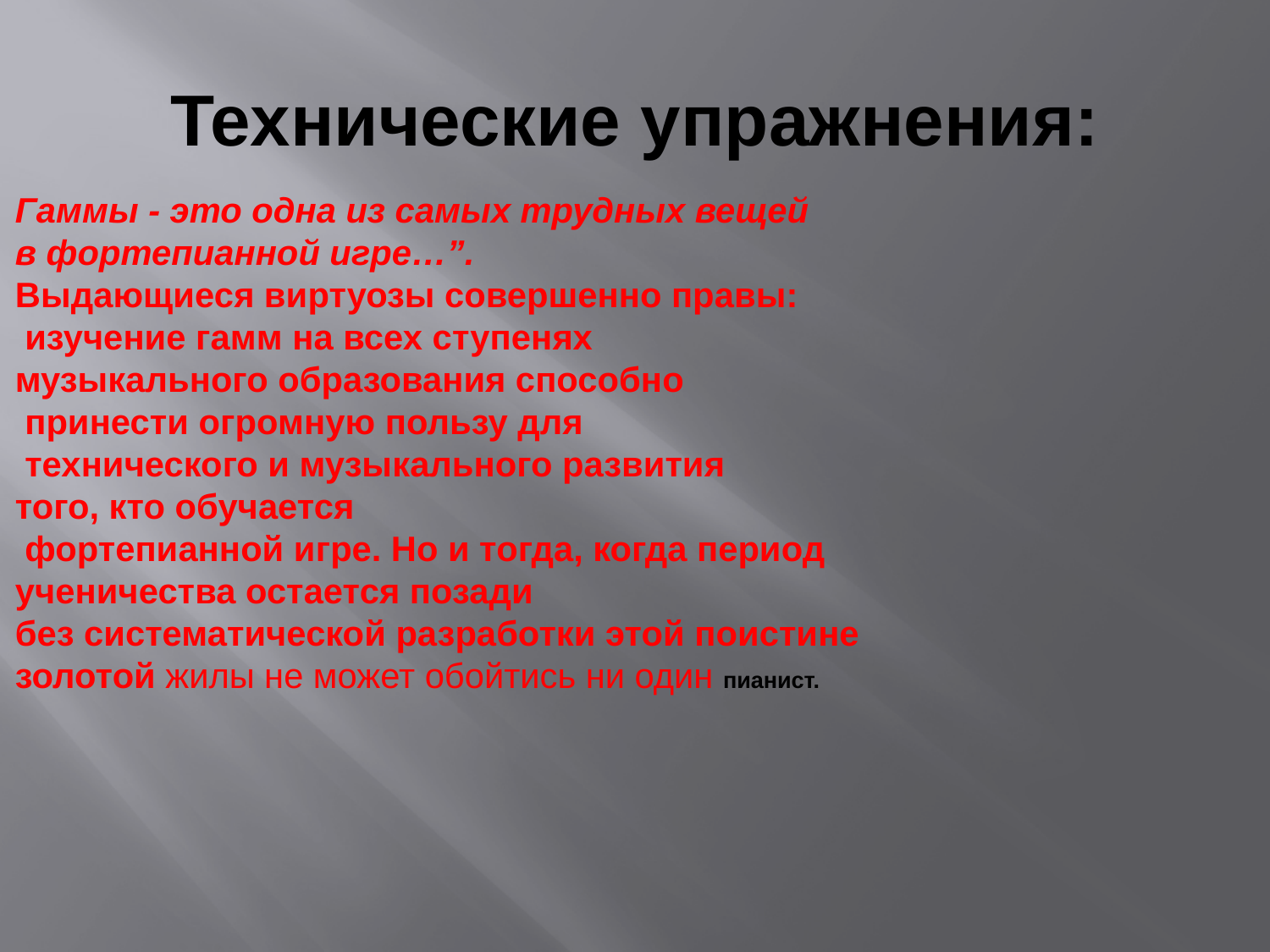

# Технические упражнения:
Гаммы - это одна из самых трудных вещей
в фортепианной игре…”.
Выдающиеся виртуозы совершенно правы:
 изучение гамм на всех ступенях
музыкального образования способно
 принести огромную пользу для
 технического и музыкального развития
того, кто обучается
 фортепианной игре. Но и тогда, когда период
ученичества остается позади
без систематической разработки этой поистине
золотой жилы не может обойтись ни один пианист.